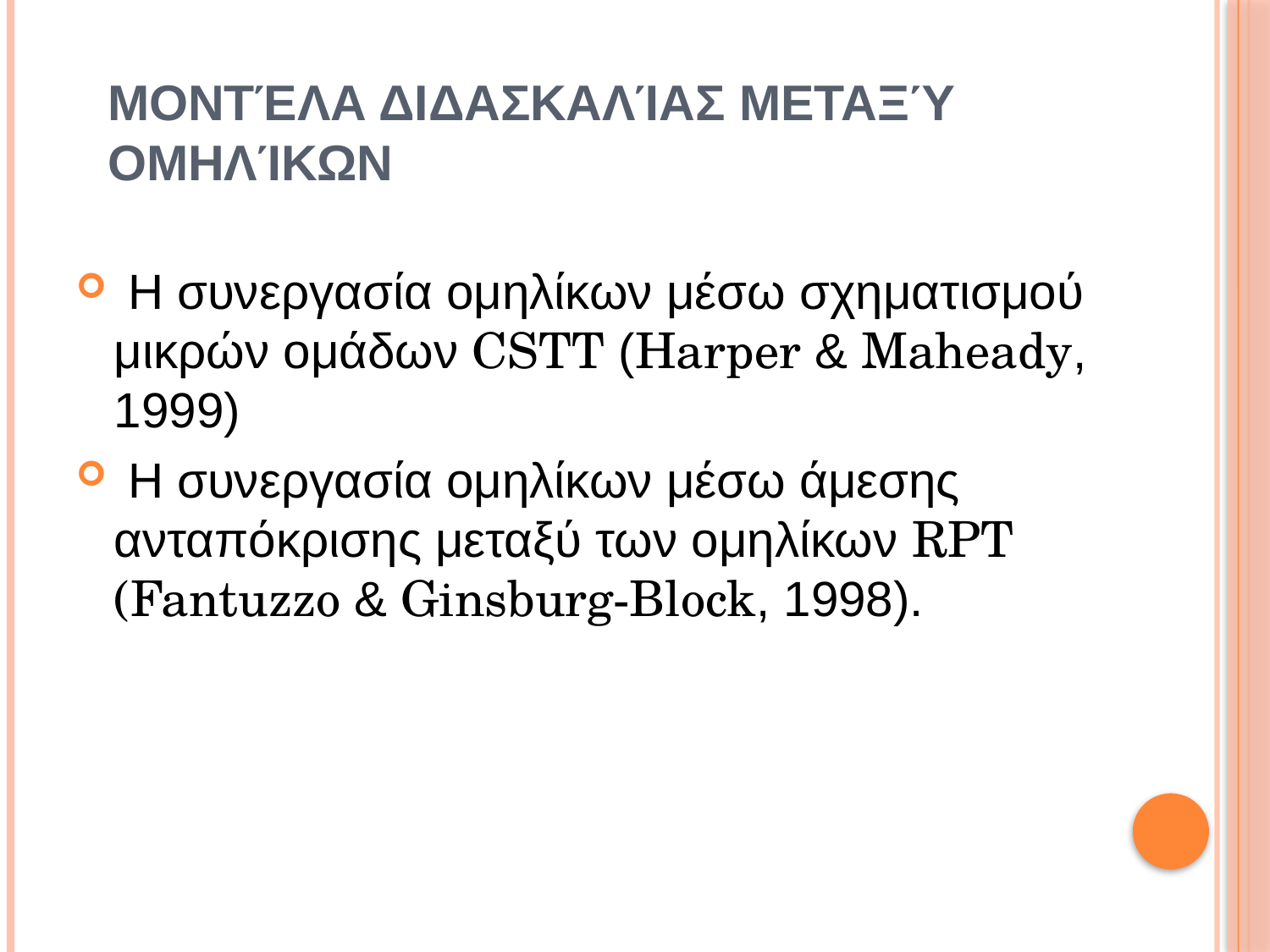

# Μοντέλα διδασκαλίασ μεταξύ ομηλίκων
 Η συνεργασία ομηλίκων μέσω σχηματισμού μικρών ομάδων CSTT (Harper & Maheady, 1999)
 Η συνεργασία ομηλίκων μέσω άμεσης ανταπόκρισης μεταξύ των ομηλίκων RPT (Fantuzzo & Ginsburg-Block, 1998).